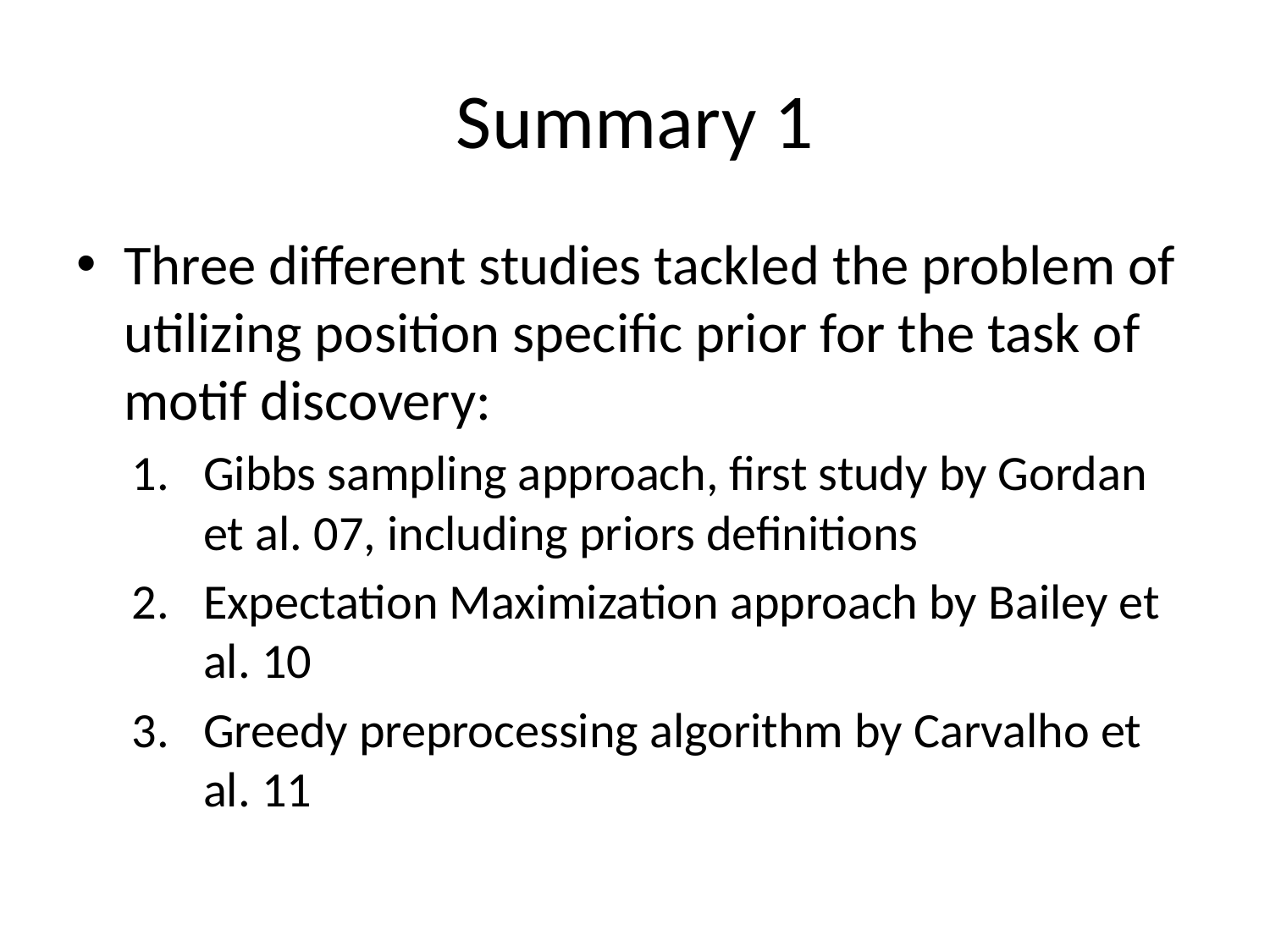

# Summary 1
Three different studies tackled the problem of utilizing position specific prior for the task of motif discovery:
Gibbs sampling approach, first study by Gordan et al. 07, including priors definitions
Expectation Maximization approach by Bailey et al. 10
Greedy preprocessing algorithm by Carvalho et al. 11